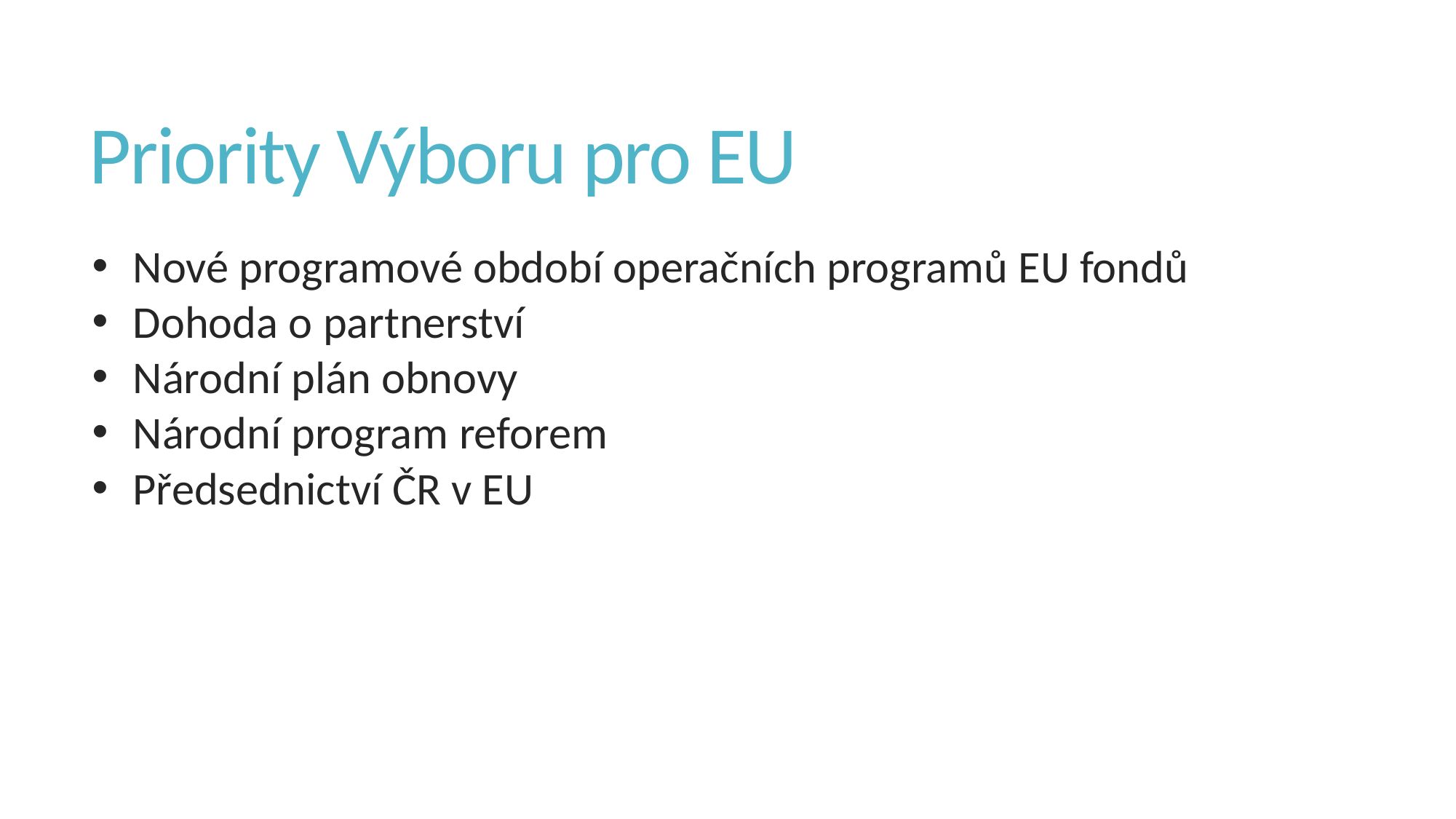

# Priority Výboru pro EU
Nové programové období operačních programů EU fondů
Dohoda o partnerství
Národní plán obnovy
Národní program reforem
Předsednictví ČR v EU